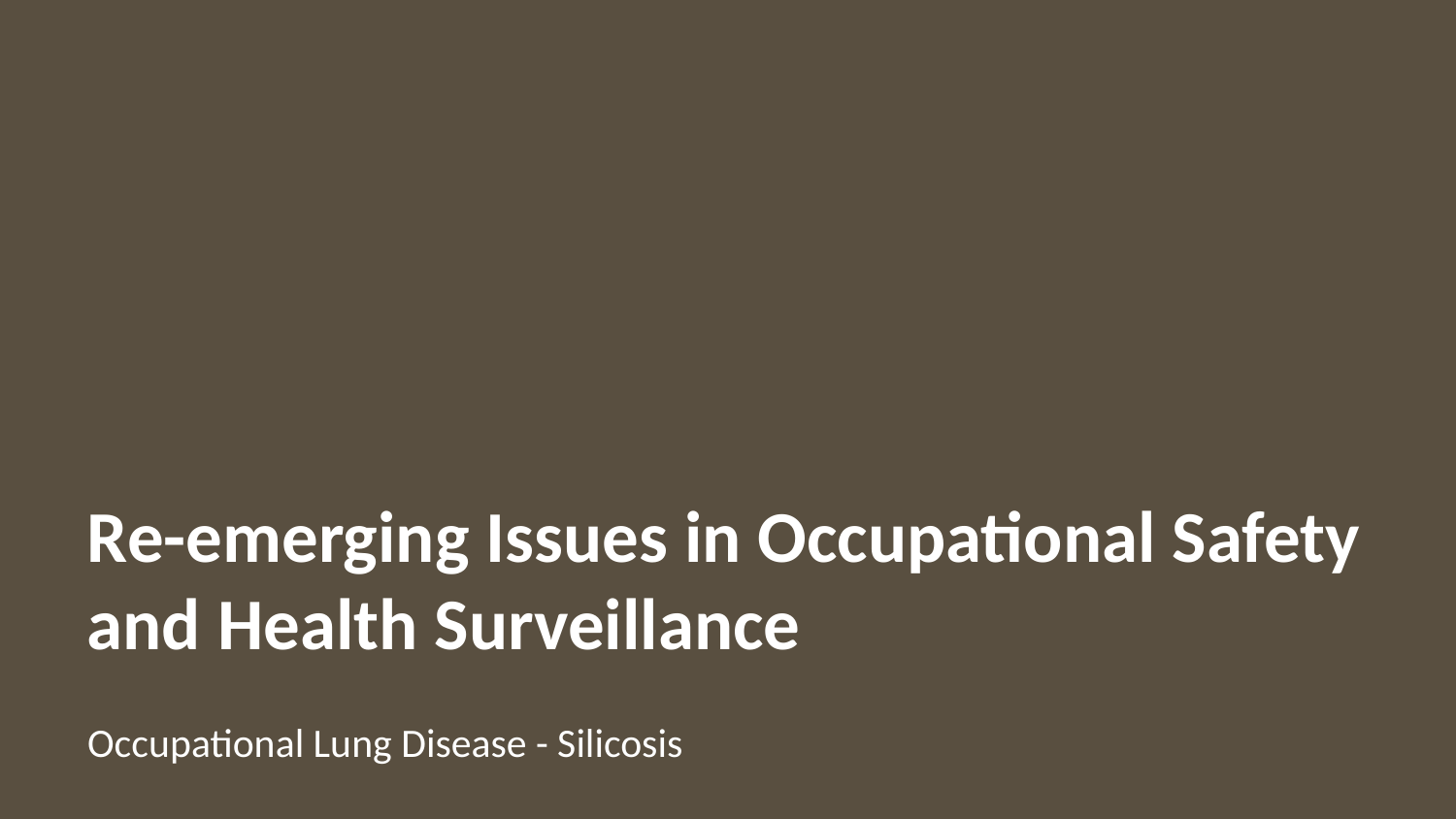

# Re-emerging Issues in Occupational Safety and Health Surveillance
Occupational Lung Disease - Silicosis